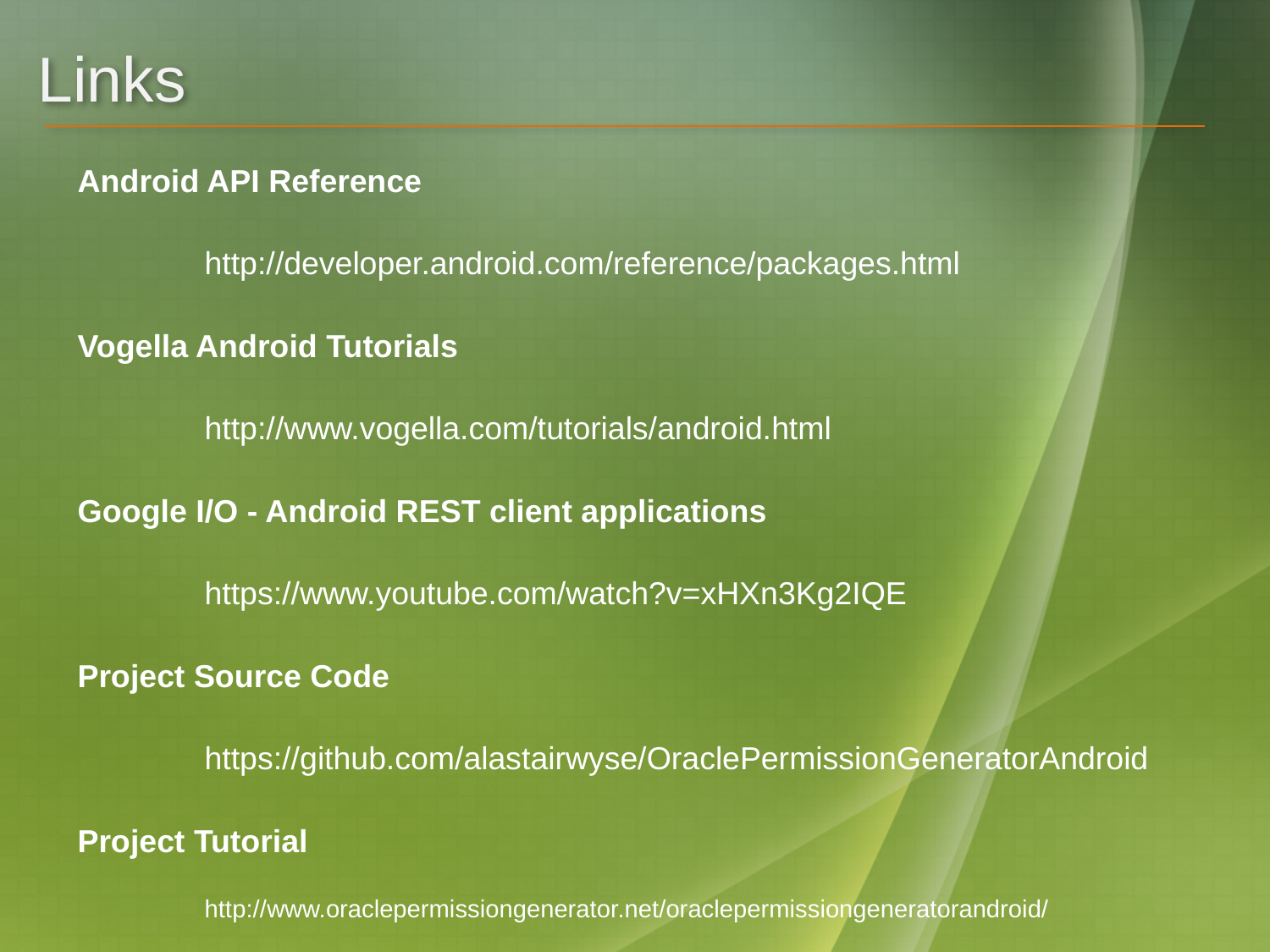

# Links
Android API Reference
	http://developer.android.com/reference/packages.html
Vogella Android Tutorials
	http://www.vogella.com/tutorials/android.html
Google I/O - Android REST client applications
	https://www.youtube.com/watch?v=xHXn3Kg2IQE
Project Source Code
	https://github.com/alastairwyse/OraclePermissionGeneratorAndroid
Project Tutorial
	http://www.oraclepermissiongenerator.net/oraclepermissiongeneratorandroid/